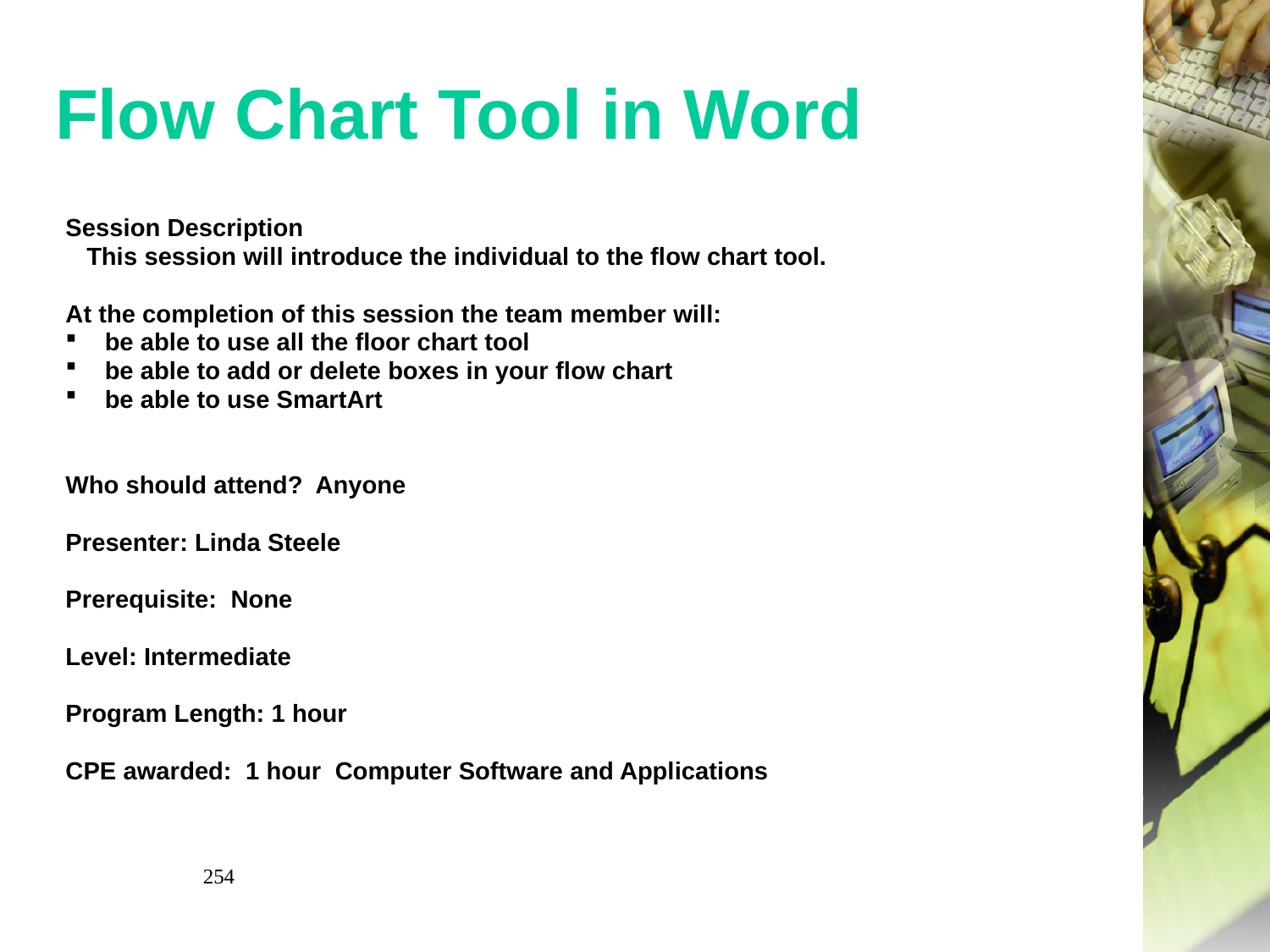

# Flow Chart Tool in Word
Session Description
   This session will introduce the individual to the flow chart tool.

At the completion of this session the team member will:
be able to use all the floor chart tool
be able to add or delete boxes in your flow chart
be able to use SmartArt

Who should attend?  Anyone

Presenter: Linda Steele

Prerequisite:  None

Level: Intermediate

Program Length: 1 hour

CPE awarded:  1 hour  Computer Software and Applications

254